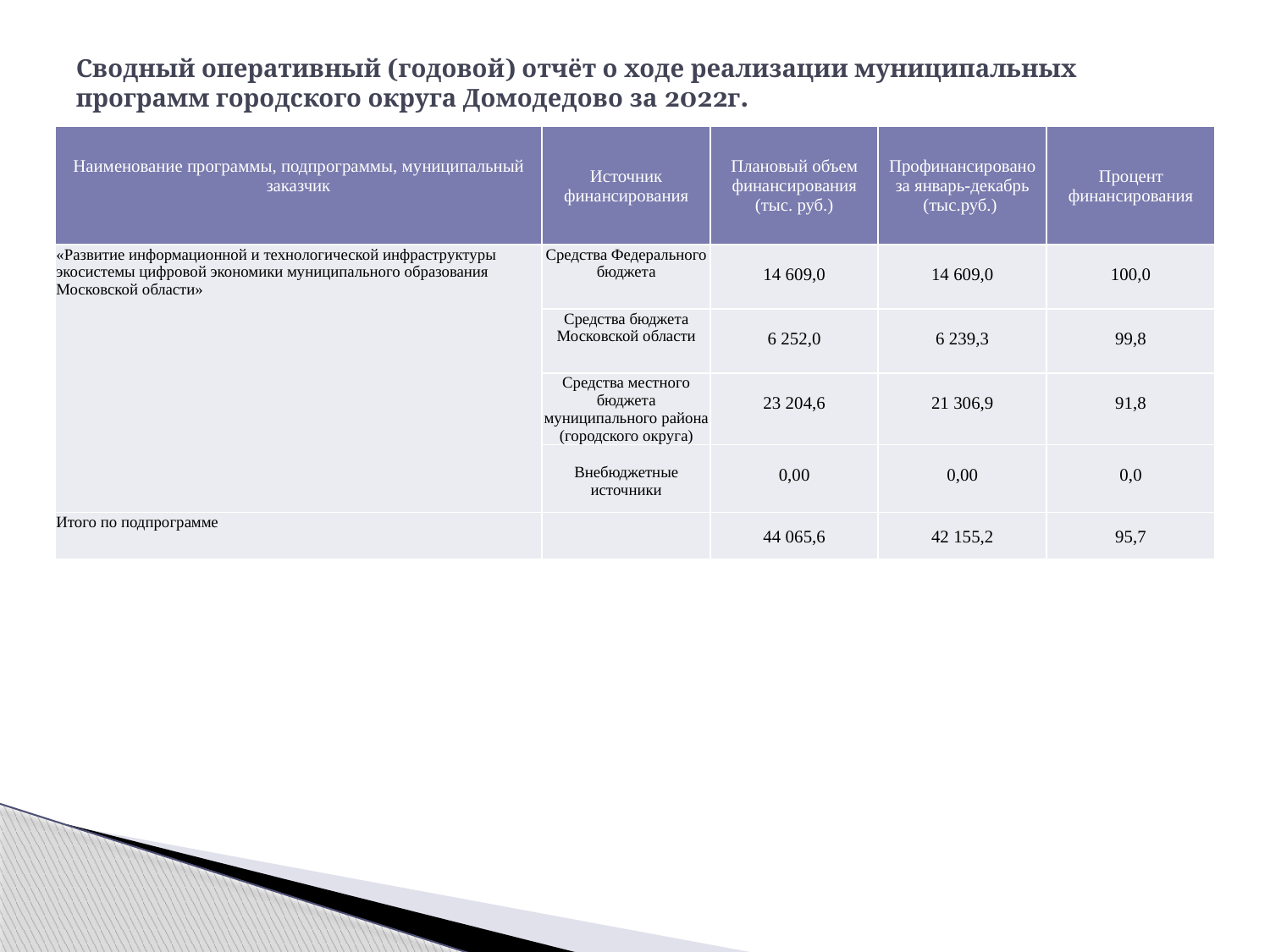

# Сводный оперативный (годовой) отчёт о ходе реализации муниципальных программ городского округа Домодедово за 2022г.
| Наименование программы, подпрограммы, муниципальный заказчик | Источник финансирования | Плановый объем финансирования (тыс. руб.) | Профинансировано за январь-декабрь (тыс.руб.) | Процент финансирования |
| --- | --- | --- | --- | --- |
| «Развитие информационной и технологической инфраструктуры экосистемы цифровой экономики муниципального образования Московской области» | Средства Федерального бюджета | 14 609,0 | 14 609,0 | 100,0 |
|  | Средства бюджета Московской области | 6 252,0 | 6 239,3 | 99,8 |
|  | Средства местного бюджета муниципального района (городского округа) | 23 204,6 | 21 306,9 | 91,8 |
|  | Внебюджетные источники | 0,00 | 0,00 | 0,0 |
| Итого по подпрограмме |  | 44 065,6 | 42 155,2 | 95,7 |